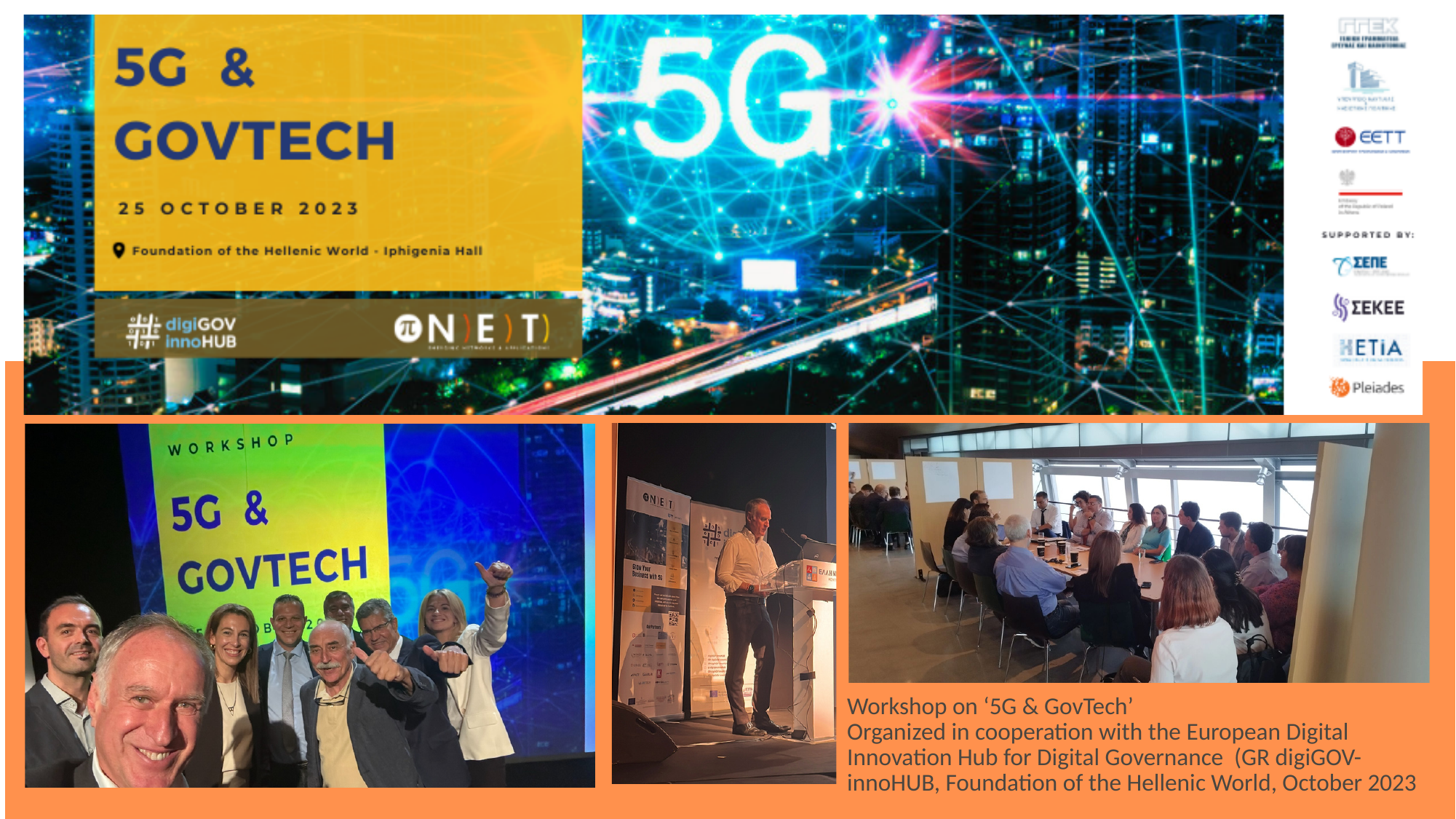

Workshop on ‘5G & GovTech’
Organized in cooperation with the European Digital Innovation Hub for Digital Governance  (GR digiGOV-innoHUB, Foundation of the Hellenic World, October 2023